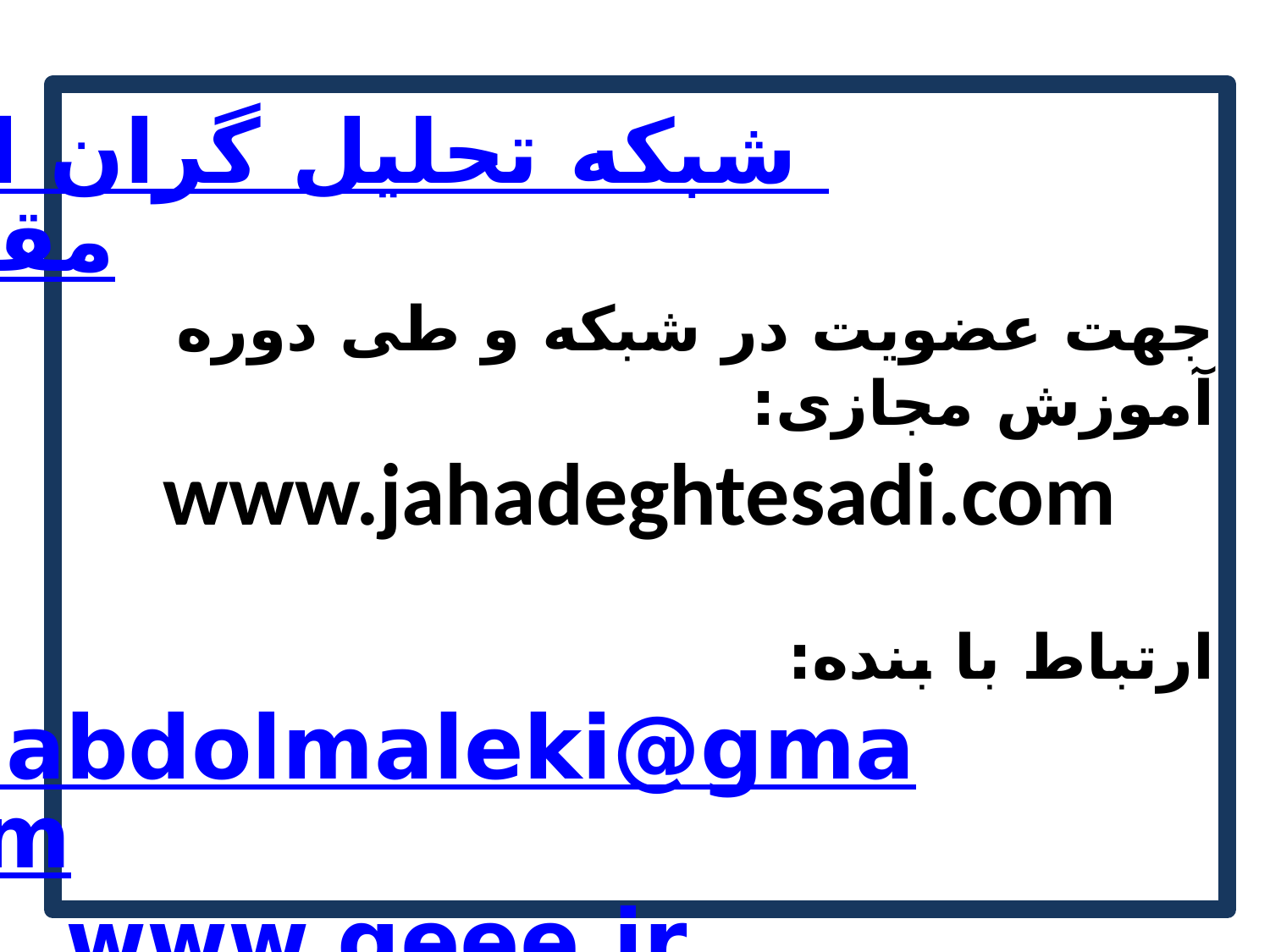

شبکه تحلیل گران اقتصاد مقاومتی
جهت عضویت در شبکه و طی دوره آموزش مجازی:
www.jahadeghtesadi.com

ارتباط با بنده:
Dr.h.abdolmaleki@gmail.com
www.geee.ir
09123958577